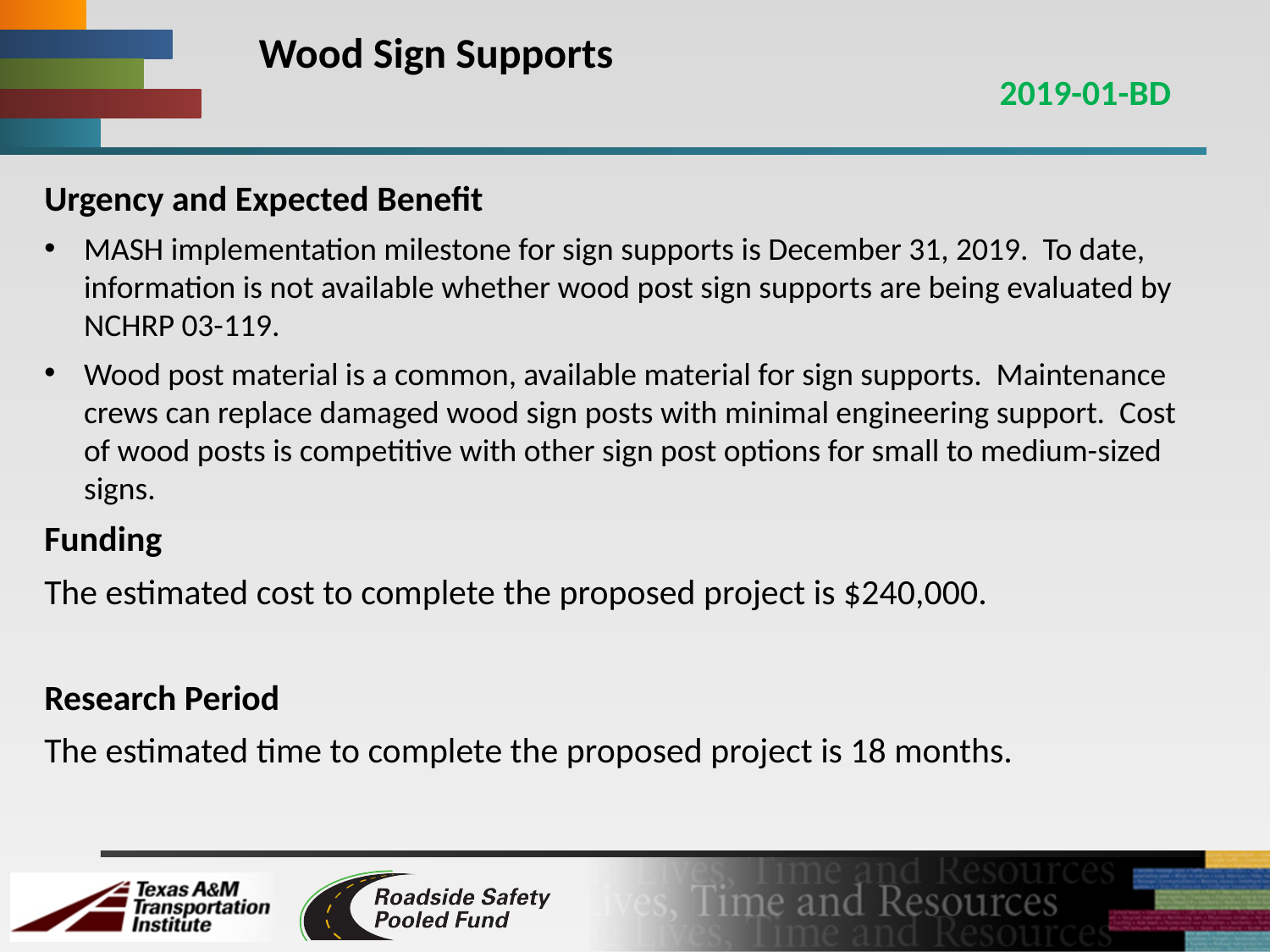

# Wood Sign Supports
2019-01-BD
Urgency and Expected Benefit
MASH implementation milestone for sign supports is December 31, 2019.  To date, information is not available whether wood post sign supports are being evaluated by NCHRP 03-119.
Wood post material is a common, available material for sign supports.  Maintenance crews can replace damaged wood sign posts with minimal engineering support.  Cost of wood posts is competitive with other sign post options for small to medium-sized signs.
Funding
The estimated cost to complete the proposed project is $240,000.

Research Period
The estimated time to complete the proposed project is 18 months.